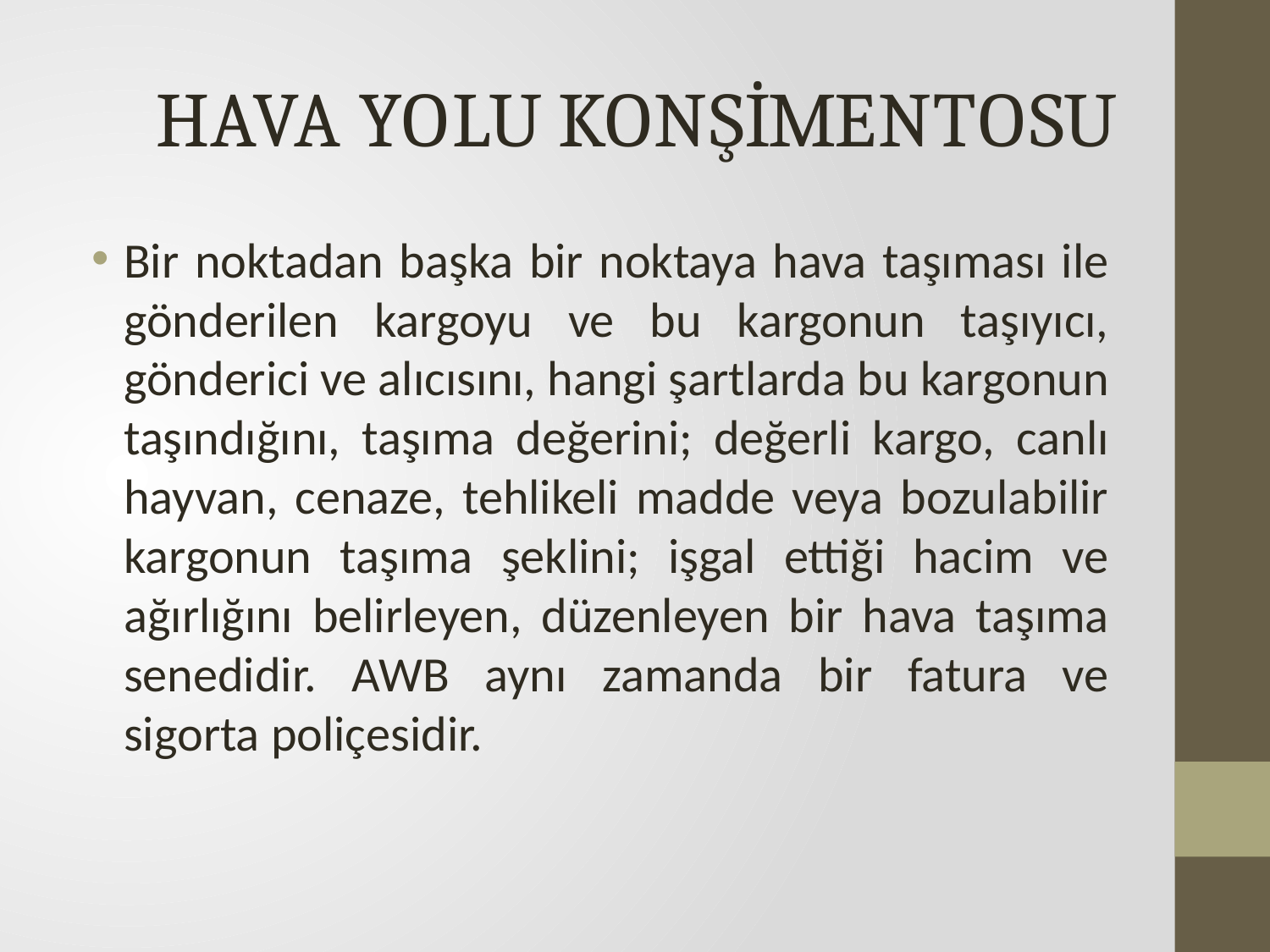

HAVA YOLU KONŞİMENTOSU
#
Bir noktadan başka bir noktaya hava taşıması ile gönderilen kargoyu ve bu kargonun taşıyıcı, gönderici ve alıcısını, hangi şartlarda bu kargonun taşındığını, taşıma değerini; değerli kargo, canlı hayvan, cenaze, tehlikeli madde veya bozulabilir kargonun taşıma şeklini; işgal ettiği hacim ve ağırlığını belirleyen, düzenleyen bir hava taşıma senedidir. AWB aynı zamanda bir fatura ve sigorta poliçesidir.